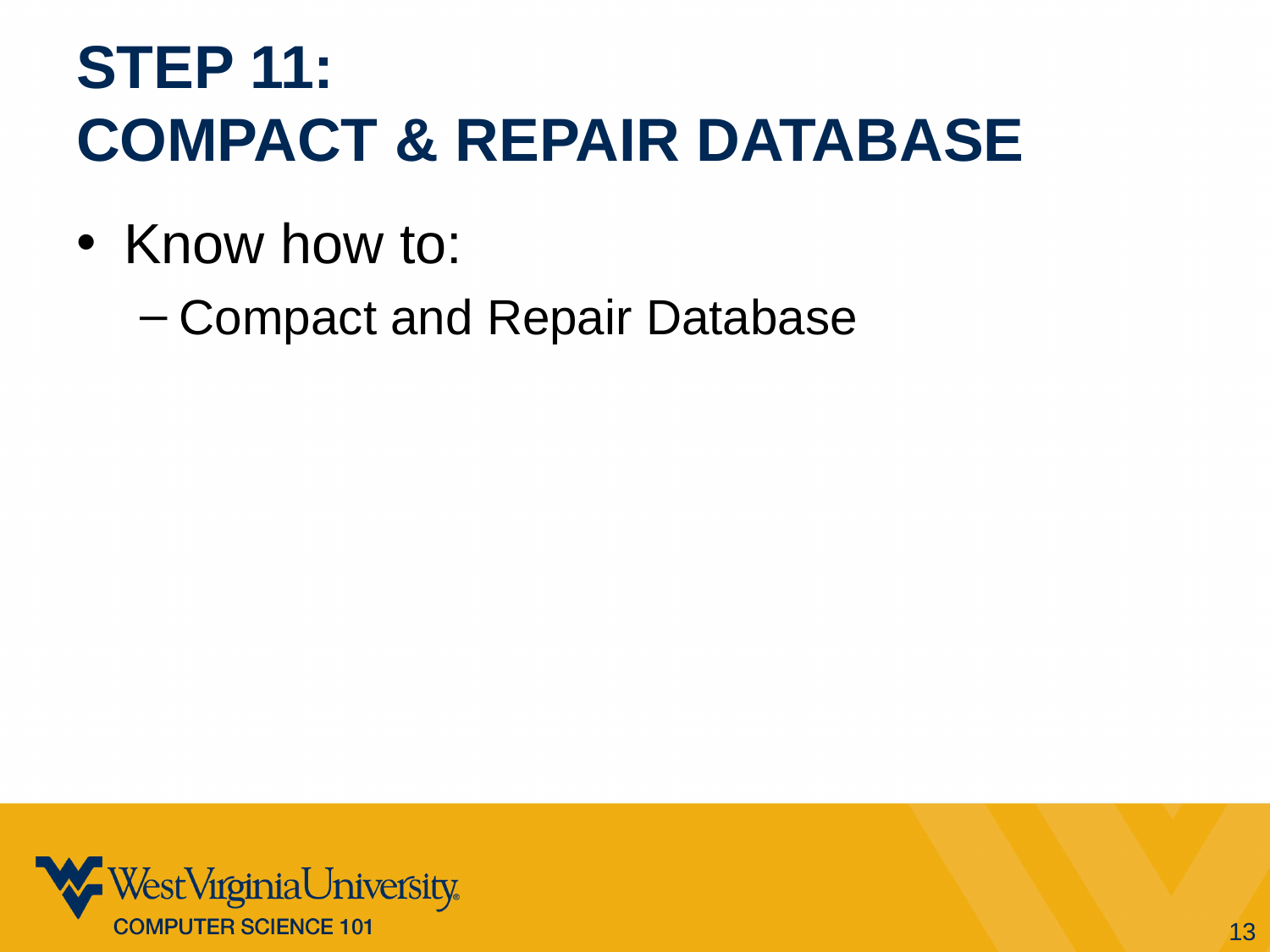

# Step 11: Compact & repair Database
Know how to:
Compact and Repair Database
13